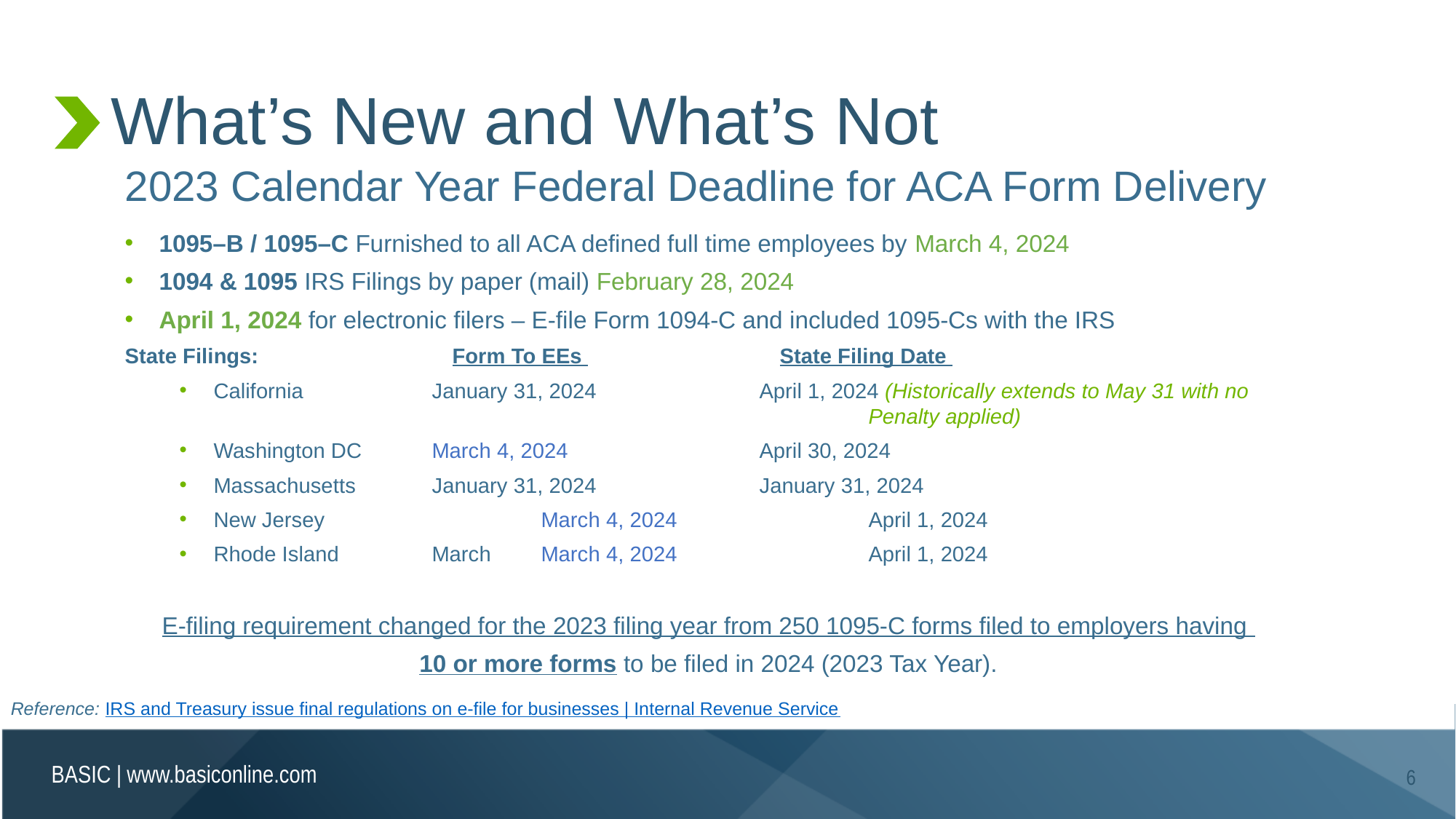

# What’s New and What’s Not
2023 Calendar Year Federal Deadline for ACA Form Delivery
1095–B / 1095–C Furnished to all ACA defined full time employees by March 4, 2024
1094 & 1095 IRS Filings by paper (mail) February 28, 2024
April 1, 2024 for electronic filers – E-file Form 1094-C and included 1095-Cs with the IRS
State Filings:		Form To EEs 		State Filing Date
California 		January 31, 2024 		April 1, 2024 (Historically extends to May 31 with no 						Penalty applied)
Washington DC 	March 4, 2024 		April 30, 2024
Massachusetts 	January 31, 2024 		January 31, 2024
New Jersey 		March 4, 2024 		April 1, 2024
Rhode Island	March 	March 4, 2024 		April 1, 2024

E-filing requirement changed for the 2023 filing year from 250 1095-C forms filed to employers having
10 or more forms to be filed in 2024 (2023 Tax Year).

Reference: IRS and Treasury issue final regulations on e-file for businesses | Internal Revenue Service